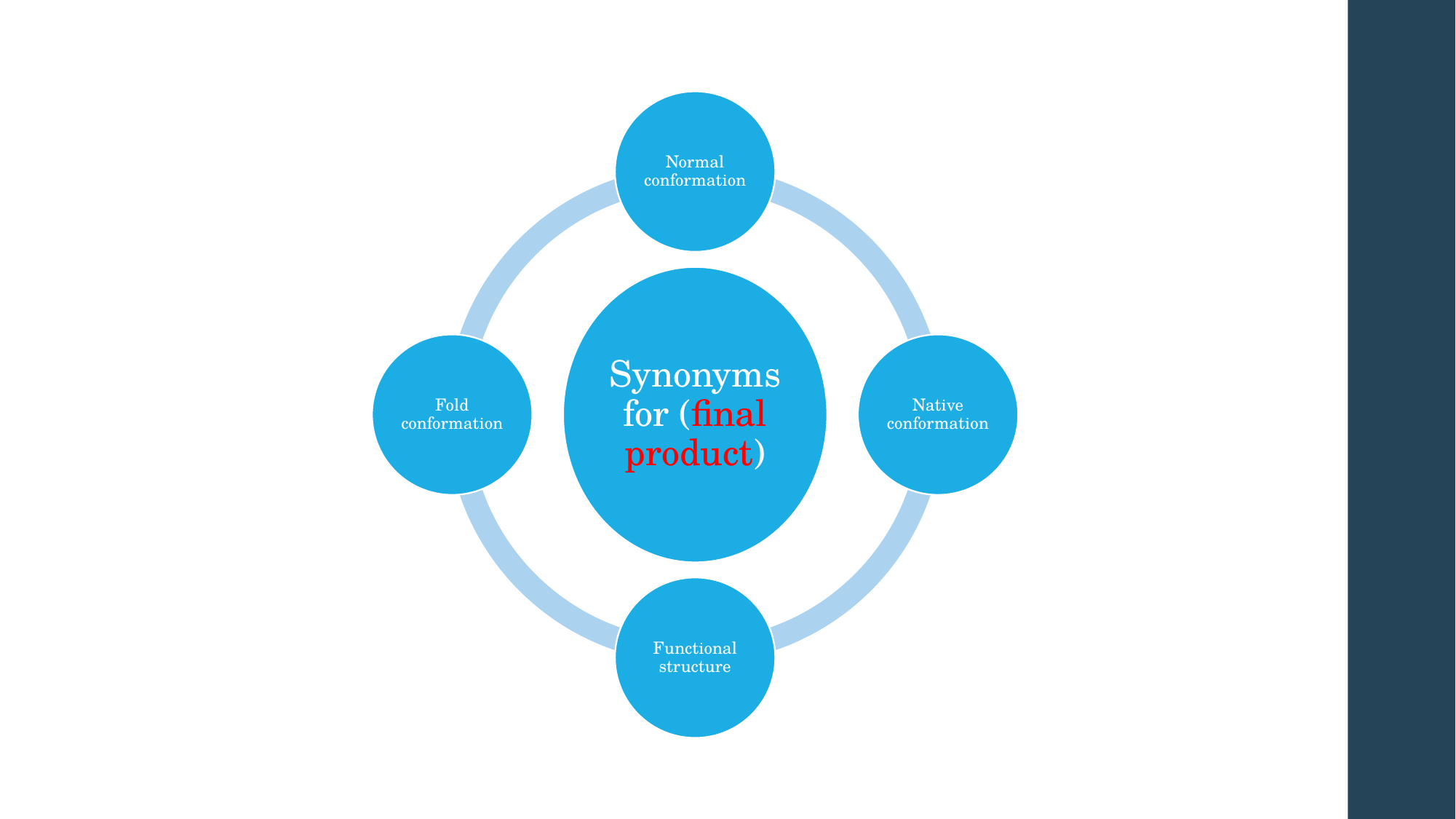

Synonyms for (final product)
Normal conformation
Native conformation
Functional structure
Fold conformation